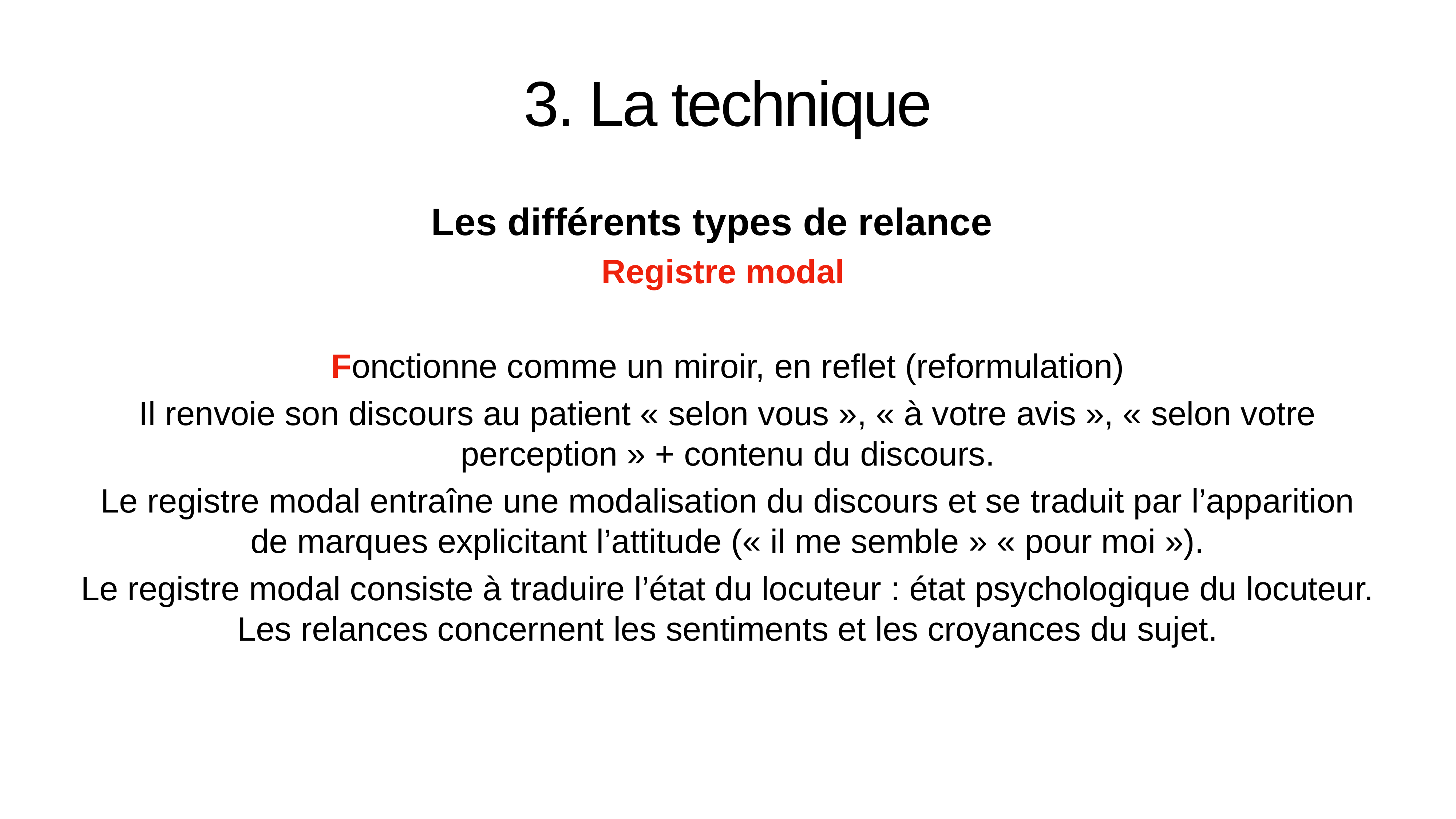

# 3. La technique

Les différents types de relance
Registre modal

Fonctionne comme un miroir, en reflet (reformulation)
Il renvoie son discours au patient « selon vous », « à votre avis », « selon votre perception » + contenu du discours.
Le registre modal entraîne une modalisation du discours et se traduit par l’apparition de marques explicitant l’attitude (« il me semble » « pour moi »).
Le registre modal consiste à traduire l’état du locuteur : état psychologique du locuteur. Les relances concernent les sentiments et les croyances du sujet.